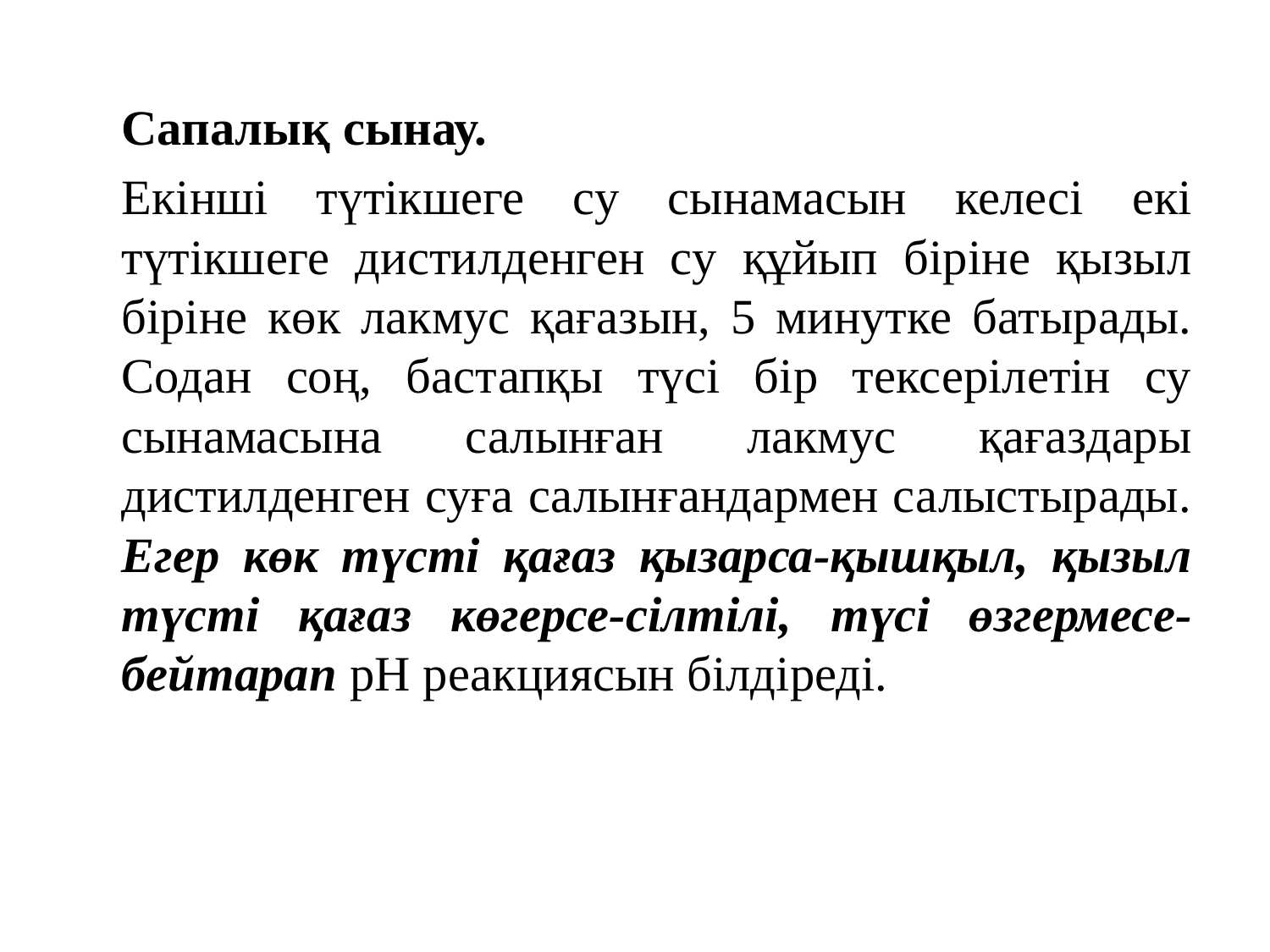

Сапалық сынау.
		Екінші түтікшеге су сынамасын келесі екі түтікшеге дистилденген су құйып біріне қызыл біріне көк лакмус қағазын, 5 минутке батырады. Содан соң, бастапқы түсі бір тексерілетін су сынамасына салынған лакмус қағаздары дистилденген суға салынғандармен салыстырады. Егер көк түсті қағаз қызарса-қышқыл, қызыл түсті қағаз көгерсе-сілтілі, түсі өзгермесе-бейтарап рН реакциясын білдіреді.